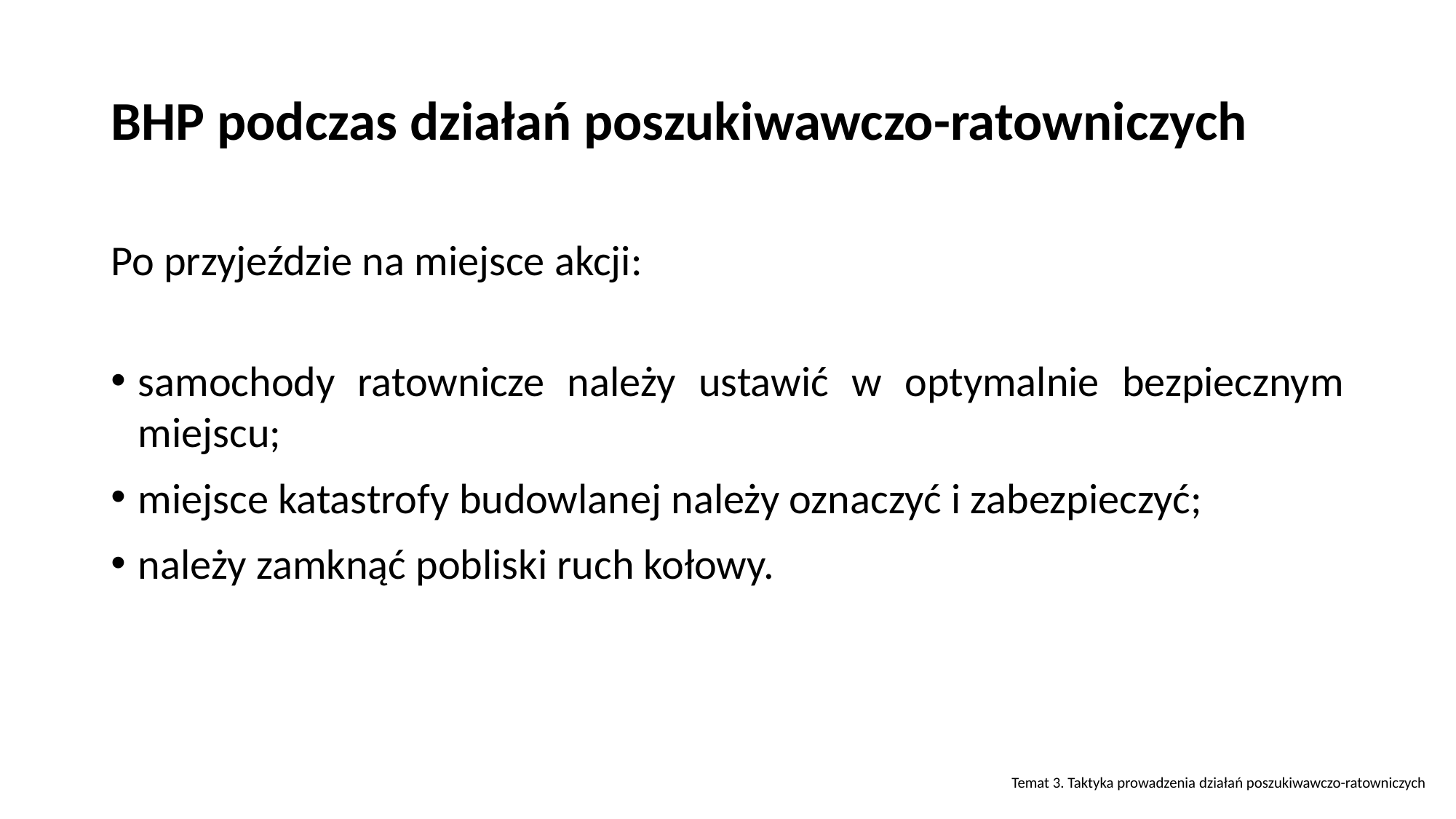

# BHP podczas działań poszukiwawczo-ratowniczych
Po przyjeździe na miejsce akcji:

samochody ratownicze należy ustawić w optymalnie bezpiecznym miejscu;
miejsce katastrofy budowlanej należy oznaczyć i zabezpieczyć;
należy zamknąć pobliski ruch kołowy.

Temat 3. Taktyka prowadzenia działań poszukiwawczo-ratowniczych